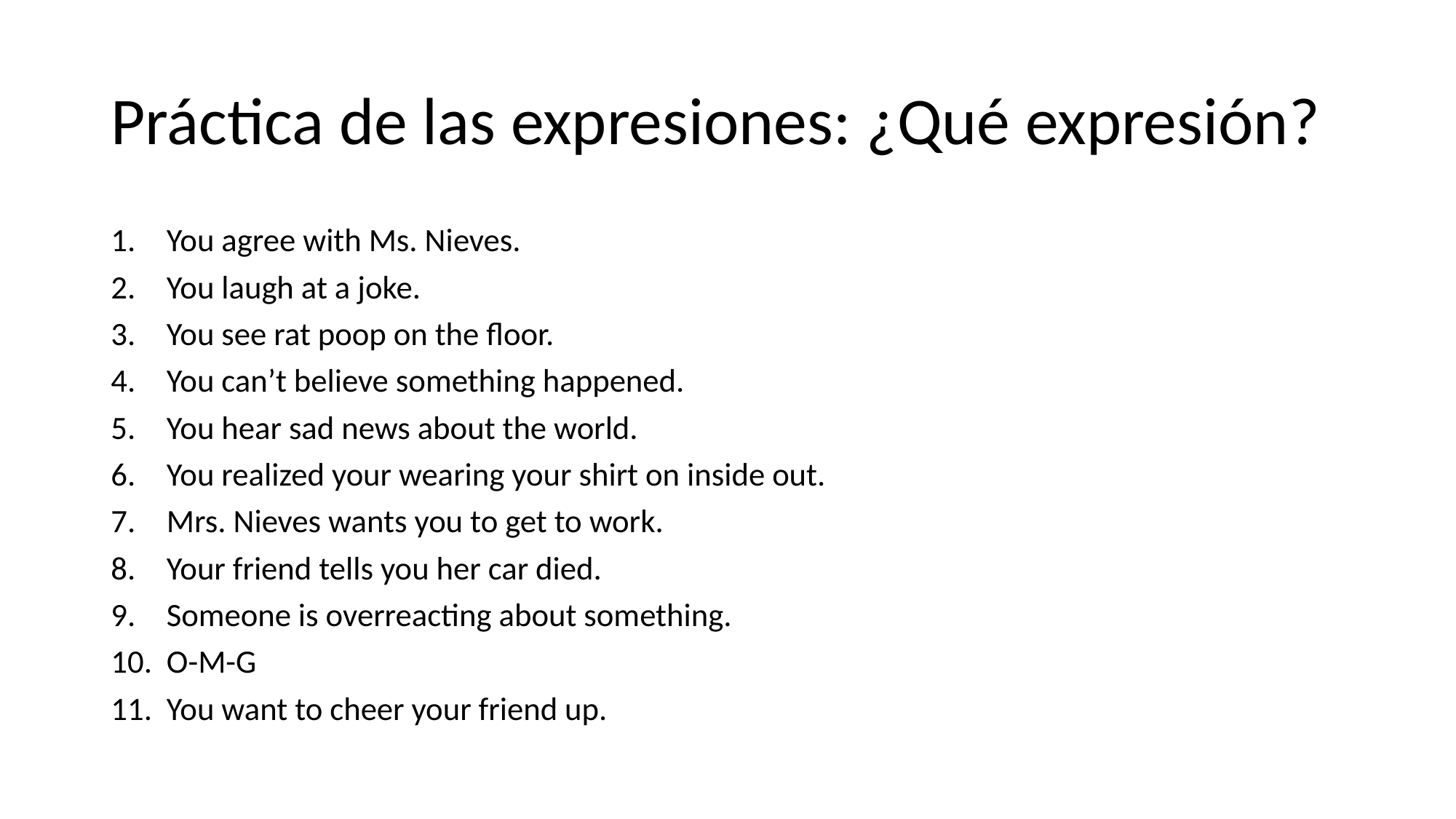

# Práctica de las expresiones: ¿Qué expresión?
You agree with Ms. Nieves.
You laugh at a joke.
You see rat poop on the floor.
You can’t believe something happened.
You hear sad news about the world.
You realized your wearing your shirt on inside out.
Mrs. Nieves wants you to get to work.
Your friend tells you her car died.
Someone is overreacting about something.
O-M-G
You want to cheer your friend up.